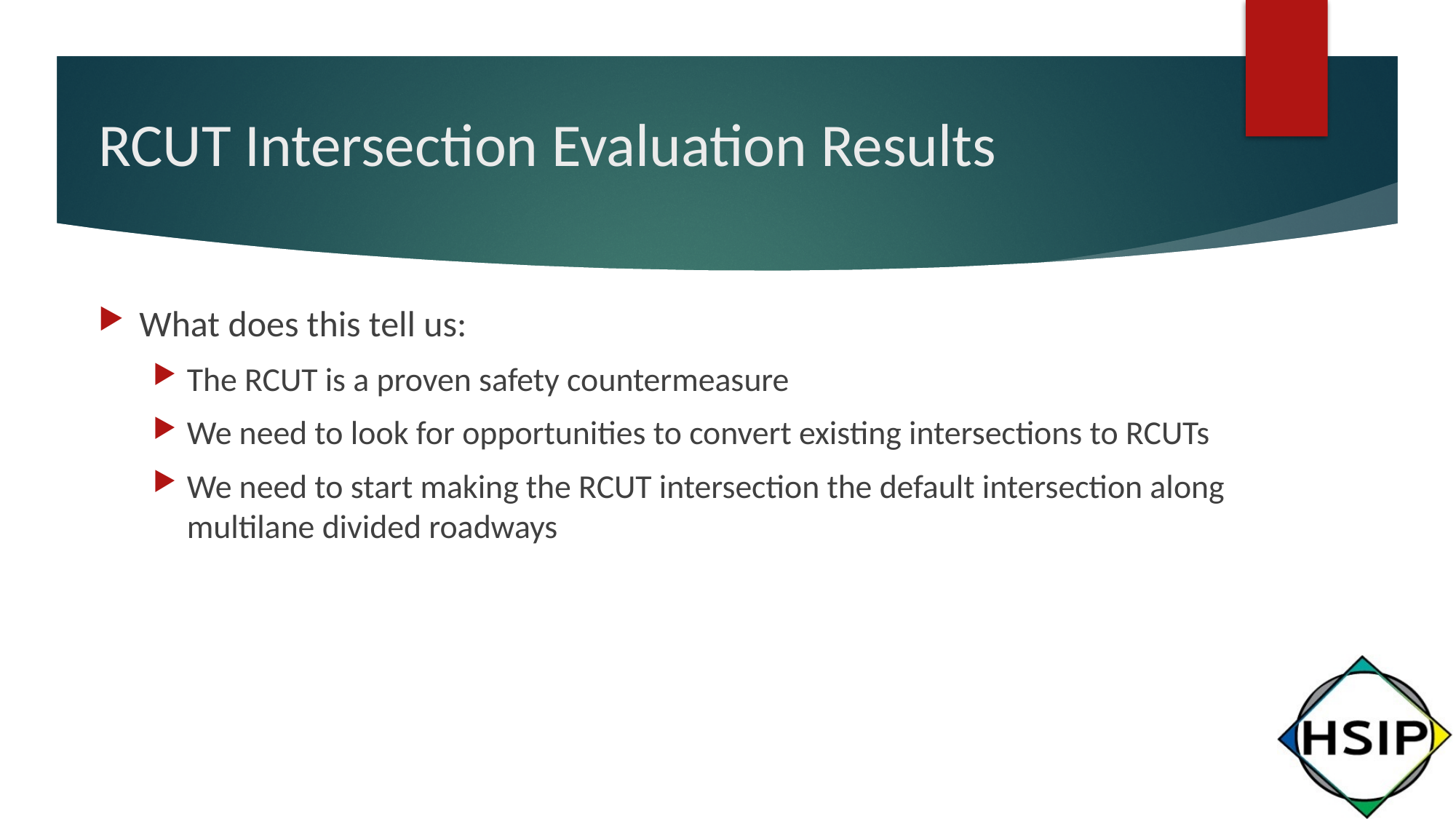

# RCUT Intersection Evaluation Results
What does this tell us:
The RCUT is a proven safety countermeasure
We need to look for opportunities to convert existing intersections to RCUTs
We need to start making the RCUT intersection the default intersection along multilane divided roadways